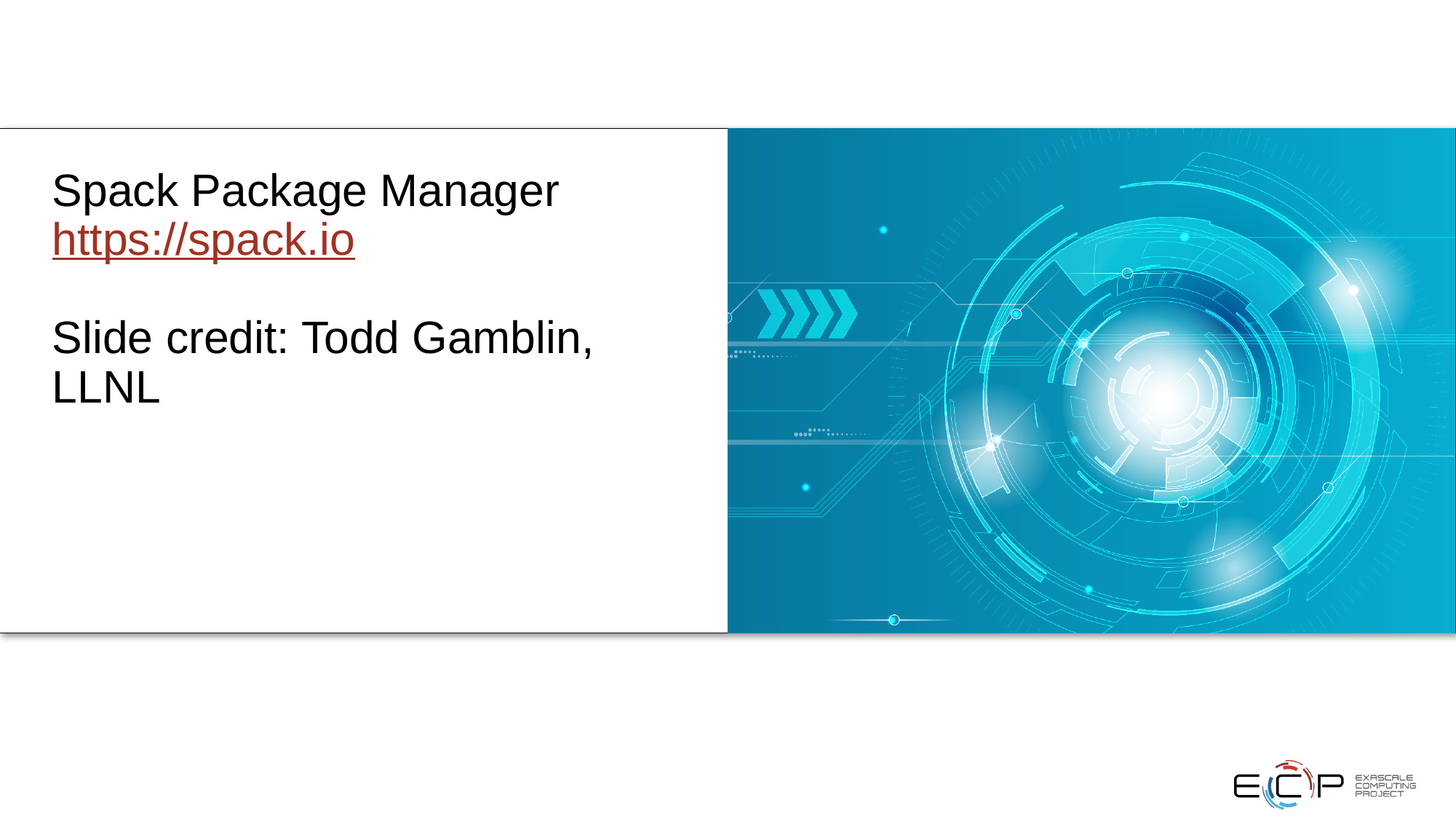

# Spack Package Manager https://spack.io Slide credit: Todd Gamblin, LLNL